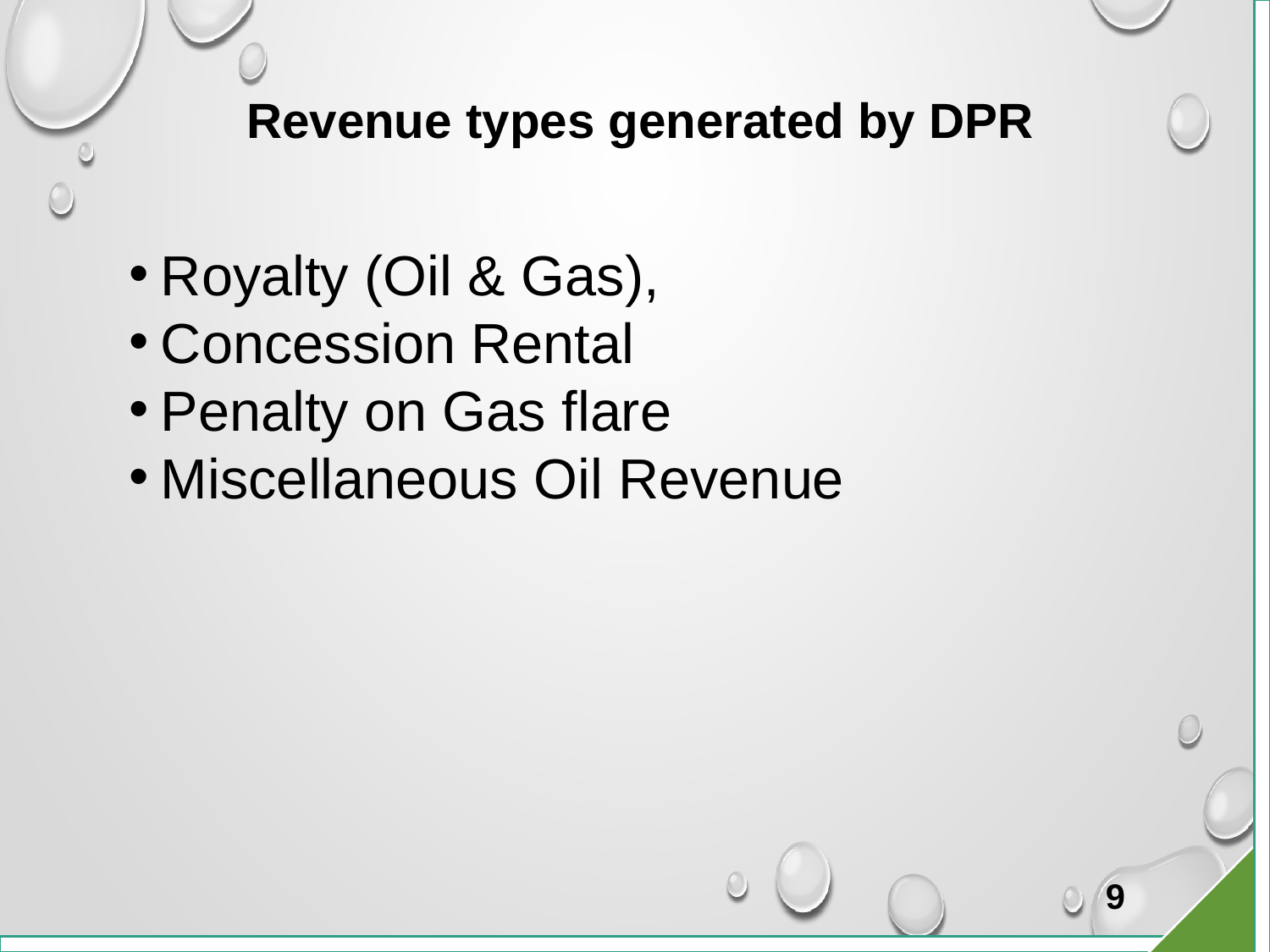

# Revenue types generated by DPR
Royalty (Oil & Gas),
Concession Rental
Penalty on Gas flare
Miscellaneous Oil Revenue
9